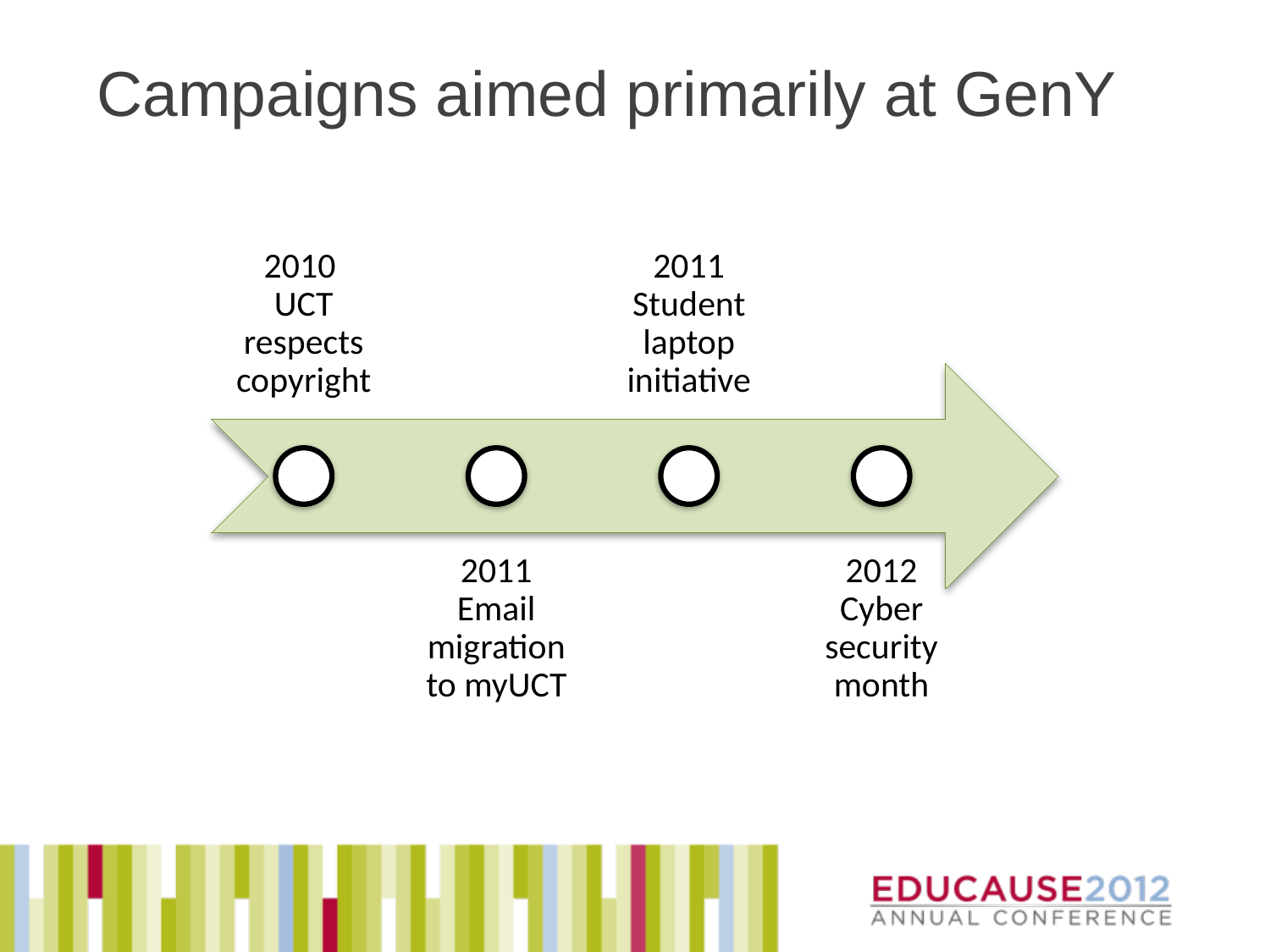

# Campaigns aimed primarily at GenY
2010  UCT respects copyright
2011 Email migration to myUCT
2011 Student laptop initiative
2012 Cyber security month